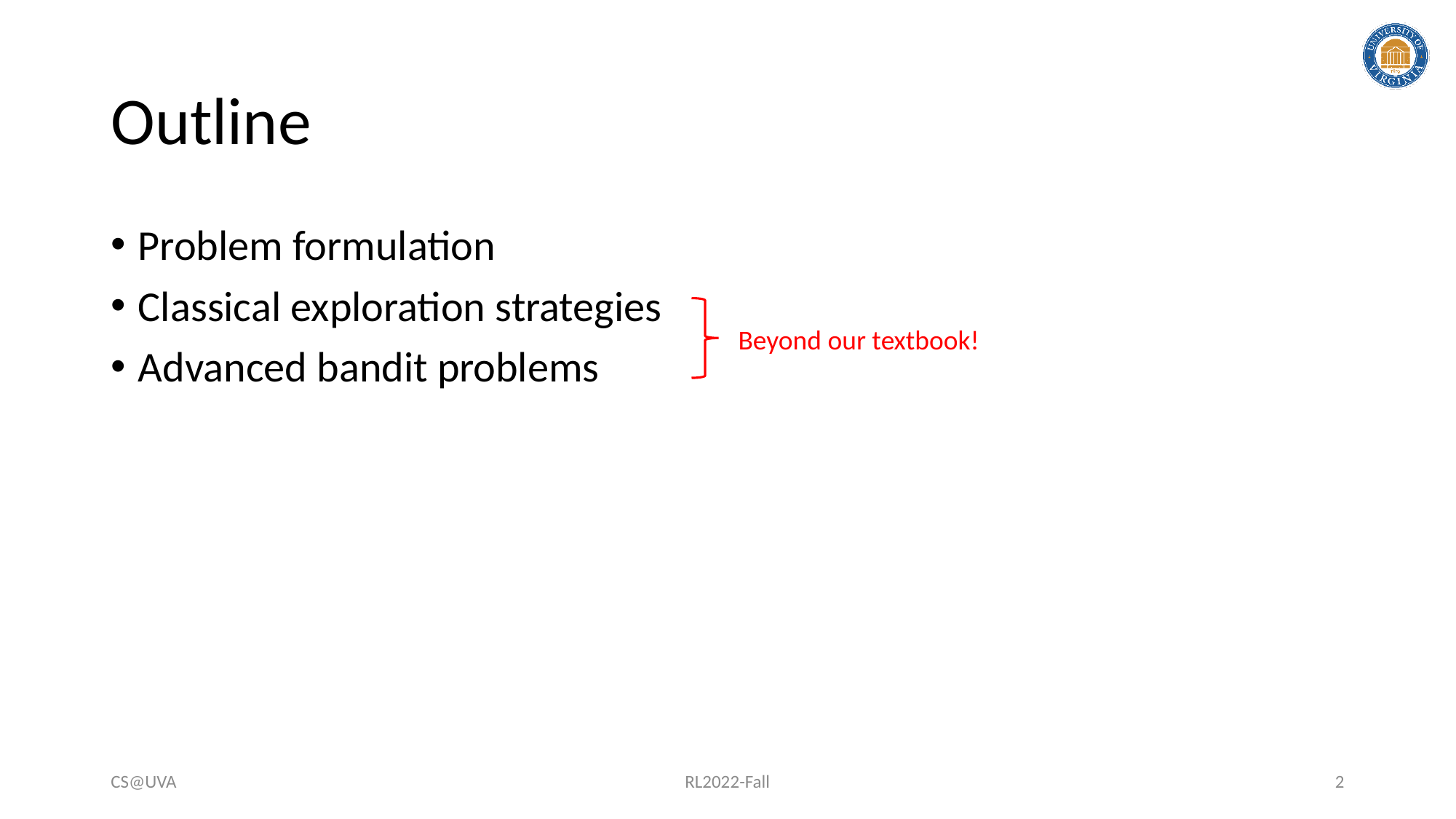

# Outline
Problem formulation
Classical exploration strategies
Advanced bandit problems

Beyond our textbook!
CS@UVA
RL2022-Fall
2